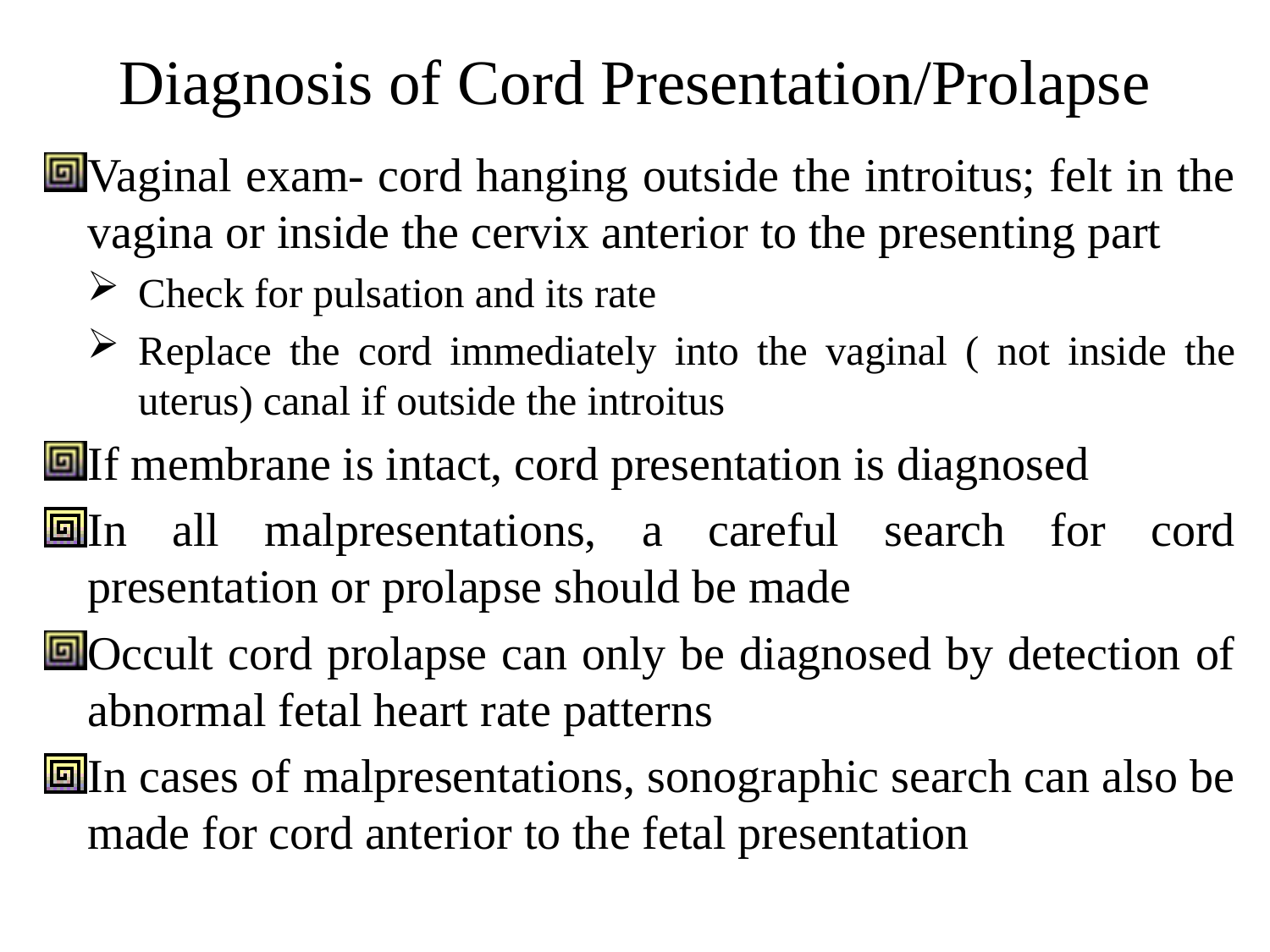

# Diagnosis of Cord Presentation/Prolapse
Vaginal exam- cord hanging outside the introitus; felt in the vagina or inside the cervix anterior to the presenting part
Check for pulsation and its rate
Replace the cord immediately into the vaginal ( not inside the uterus) canal if outside the introitus
If membrane is intact, cord presentation is diagnosed
In all malpresentations, a careful search for cord presentation or prolapse should be made
Occult cord prolapse can only be diagnosed by detection of abnormal fetal heart rate patterns
In cases of malpresentations, sonographic search can also be made for cord anterior to the fetal presentation